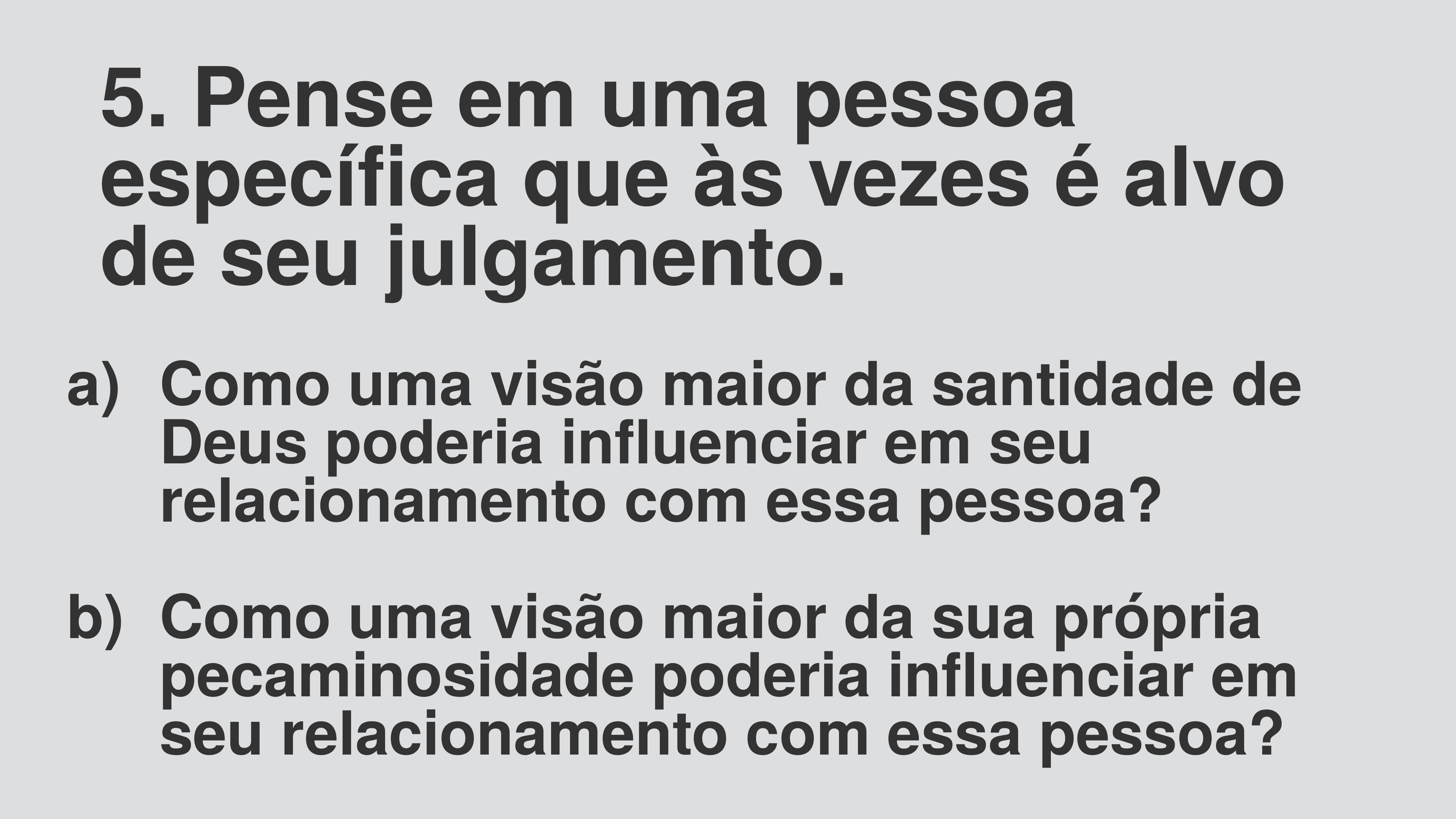

5. Pense em uma pessoa específica que às vezes é alvo de seu julgamento.
Como uma visão maior da santidade de Deus poderia influenciar em seu relacionamento com essa pessoa?
Como uma visão maior da sua própria pecaminosidade poderia influenciar em seu relacionamento com essa pessoa?